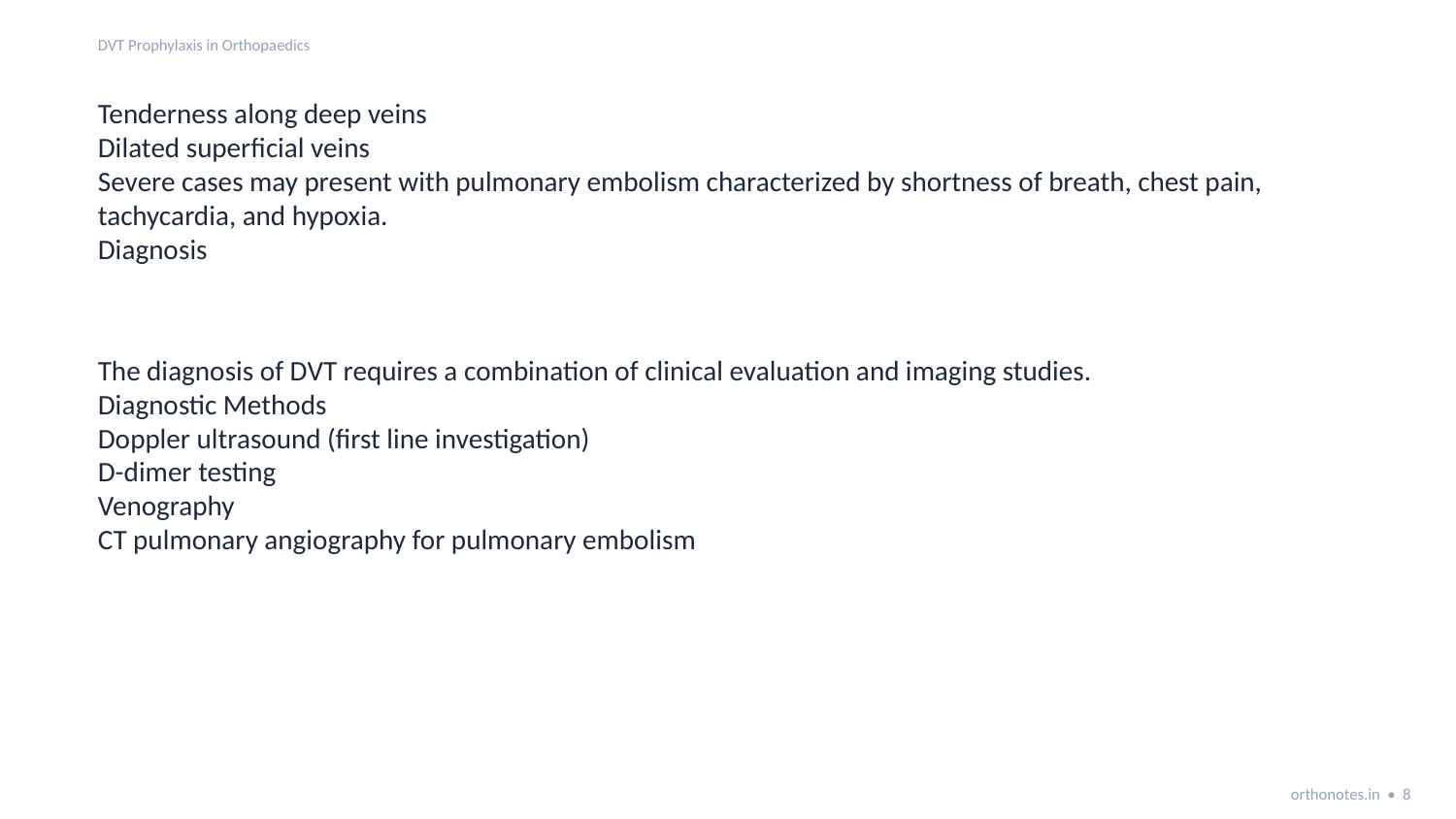

DVT Prophylaxis in Orthopaedics
Tenderness along deep veins
Dilated superficial veins
Severe cases may present with pulmonary embolism characterized by shortness of breath, chest pain, tachycardia, and hypoxia.
Diagnosis
The diagnosis of DVT requires a combination of clinical evaluation and imaging studies.
Diagnostic Methods
Doppler ultrasound (first line investigation)
D-dimer testing
Venography
CT pulmonary angiography for pulmonary embolism
orthonotes.in  •  8